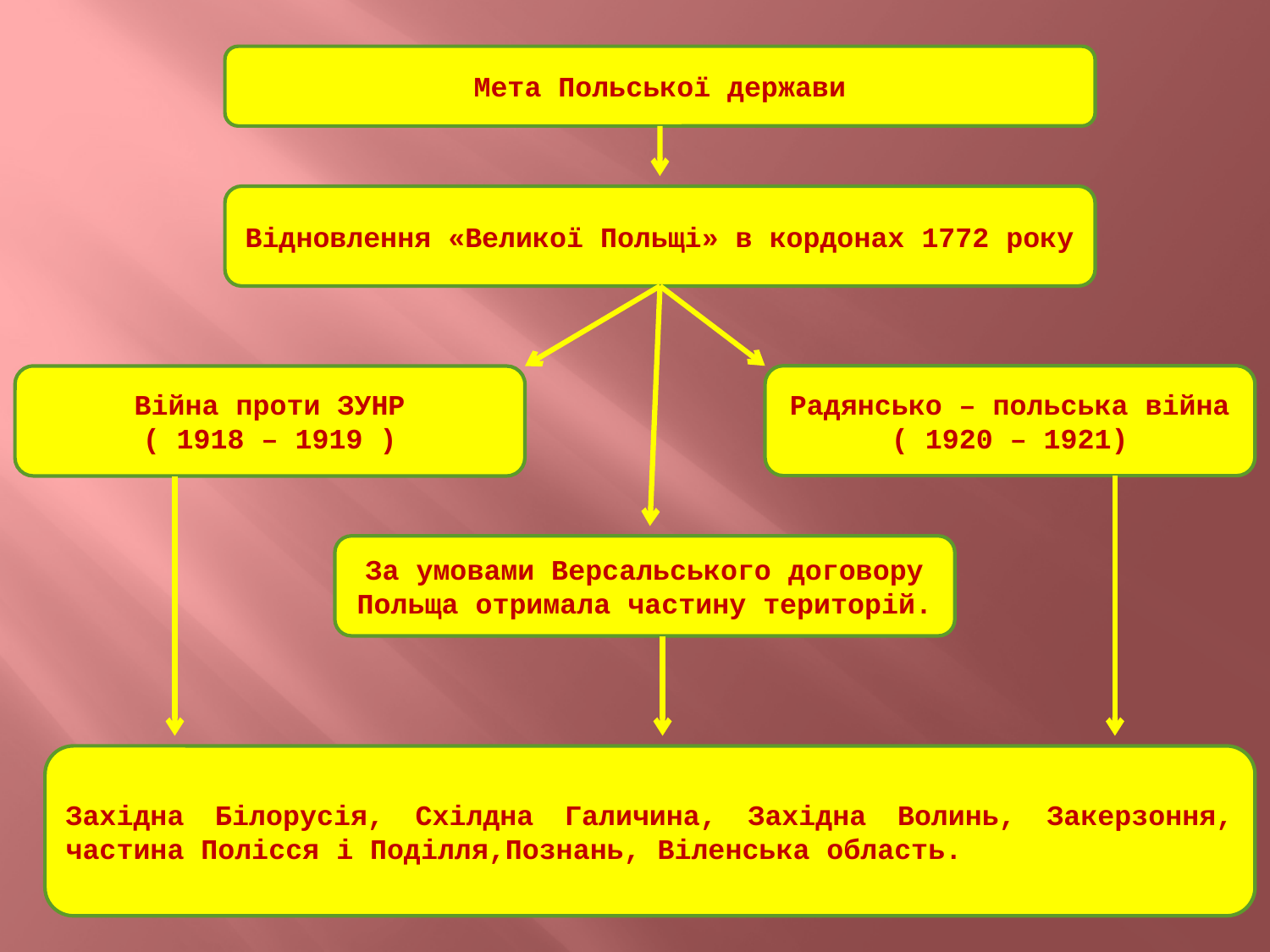

Мета Польської держави
Відновлення «Великої Польщі» в кордонах 1772 року
Радянсько – польська війна ( 1920 – 1921)
Війна проти ЗУНР
( 1918 – 1919 )
За умовами Версальського договору Польща отримала частину територій.
Західна Білорусія, Схілдна Галичина, Західна Волинь, Закерзоння, частина Полісся і Поділля,Познань, Віленська область.